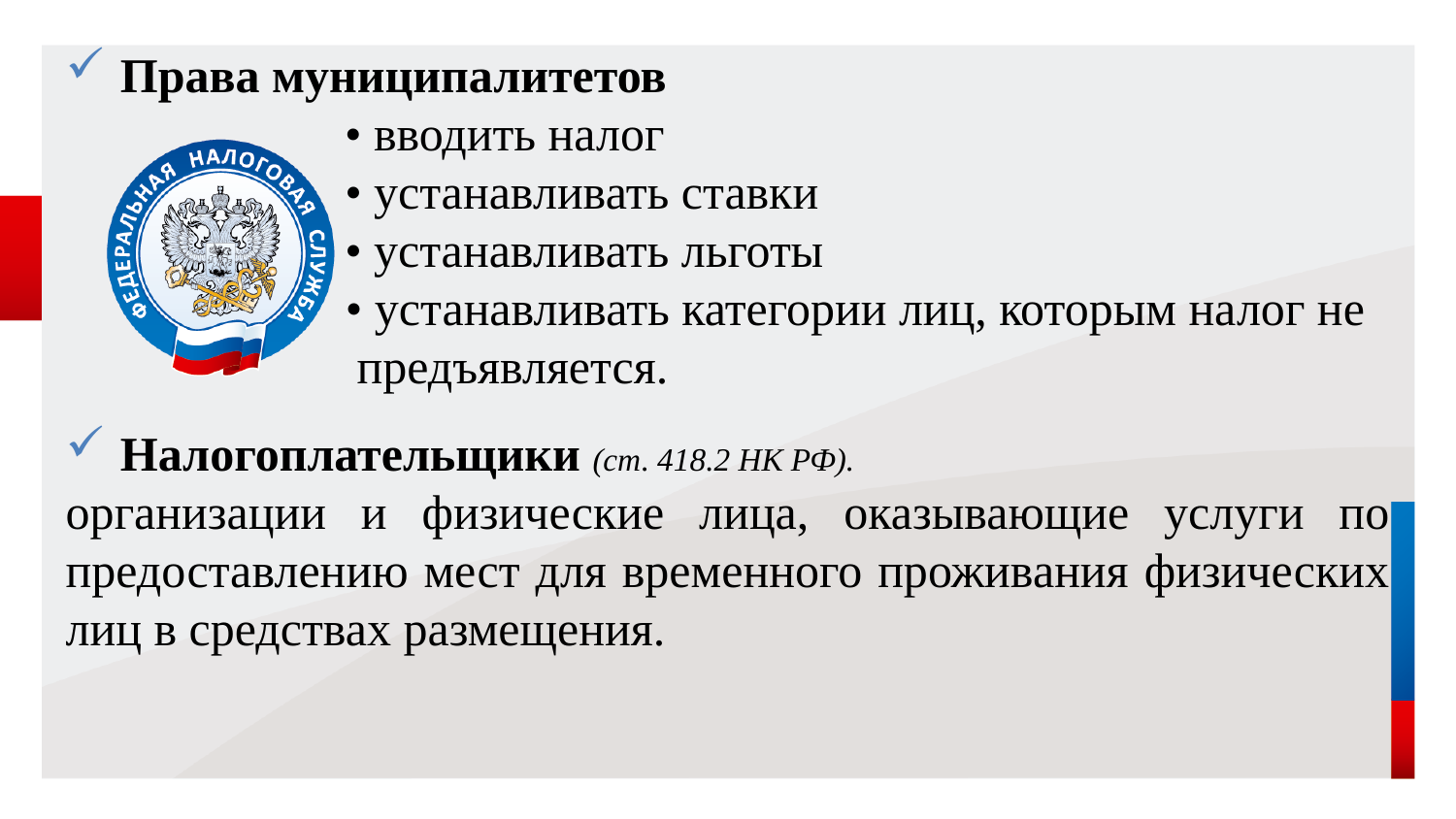

Права муниципалитетов
                       • вводить налог
                       • устанавливать ставки
                       • устанавливать льготы
                     • устанавливать категории лиц, которым налог не
                        предъявляется.

Налогоплательщики (ст. 418.2 НК РФ).
организации и физические лица, оказывающие услуги по предоставлению мест для временного проживания физических лиц в средствах размещения.